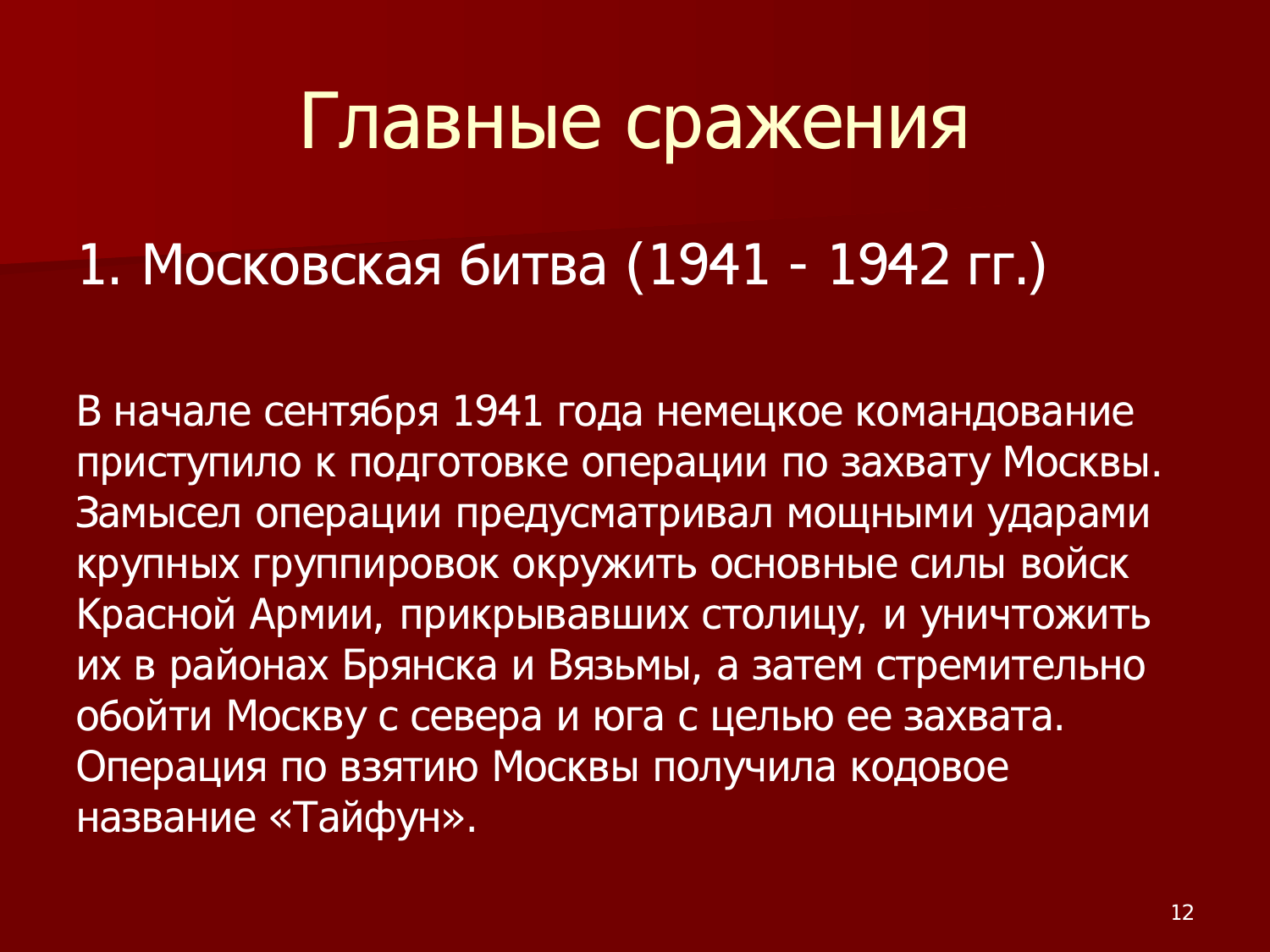

# Главные сражения
1. Московская битва (1941 - 1942 гг.)

В начале сентября 1941 года немецкое командование приступило к подготовке операции по захвату Москвы. Замысел операции предусматривал мощными ударами крупных группировок окружить основные силы войск Красной Армии, прикрывавших столицу, и уничтожить их в районах Брянска и Вязьмы, а затем стремительно обойти Москву с севера и юга с целью ее захвата. Операция по взятию Москвы получила кодовое название «Тайфун».
12